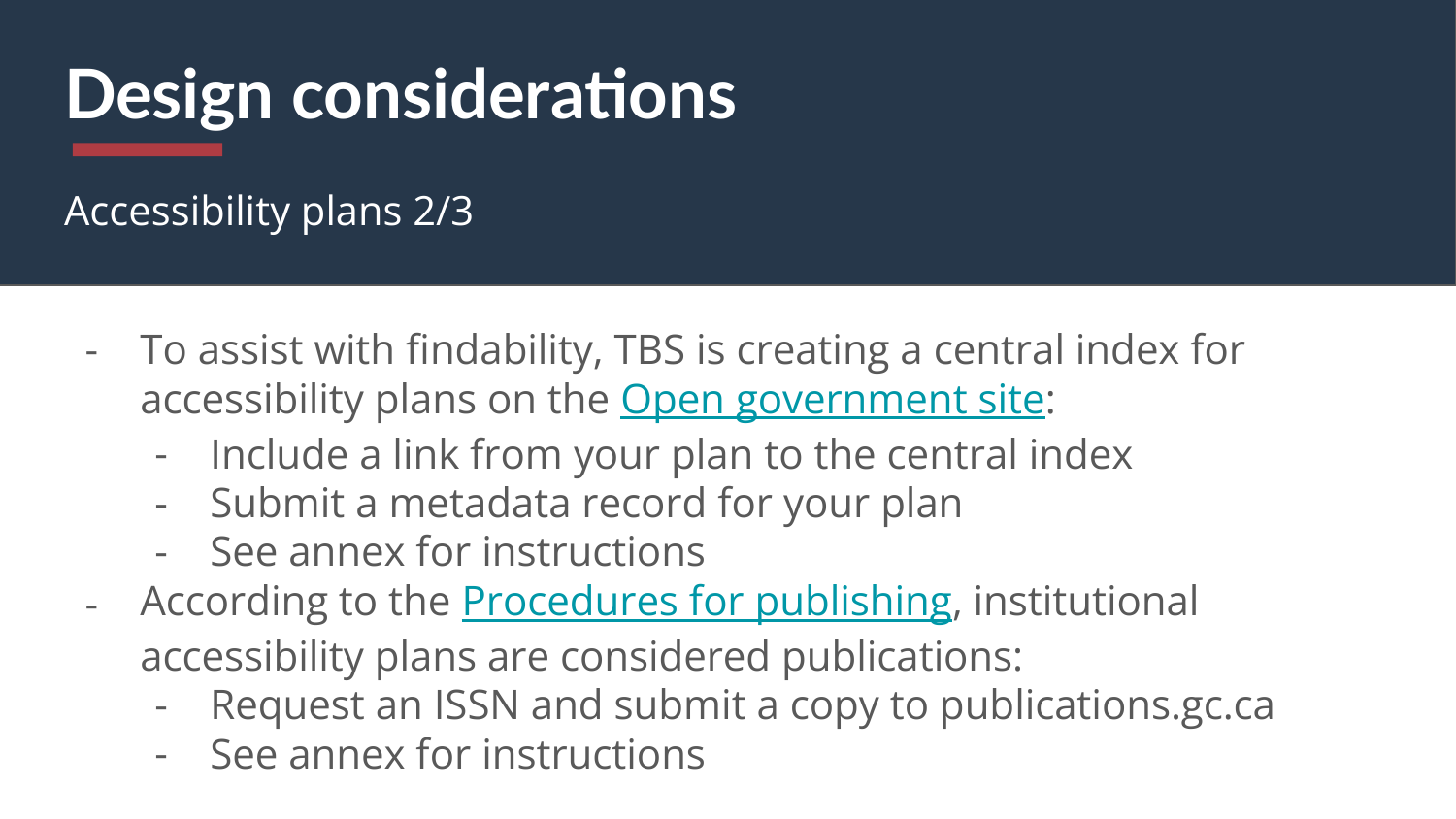

# Design considerations

Accessibility plans 2/3
To assist with findability, TBS is creating a central index for accessibility plans on the Open government site:
Include a link from your plan to the central index
Submit a metadata record for your plan
See annex for instructions
According to the Procedures for publishing, institutional accessibility plans are considered publications:
Request an ISSN and submit a copy to publications.gc.ca
See annex for instructions